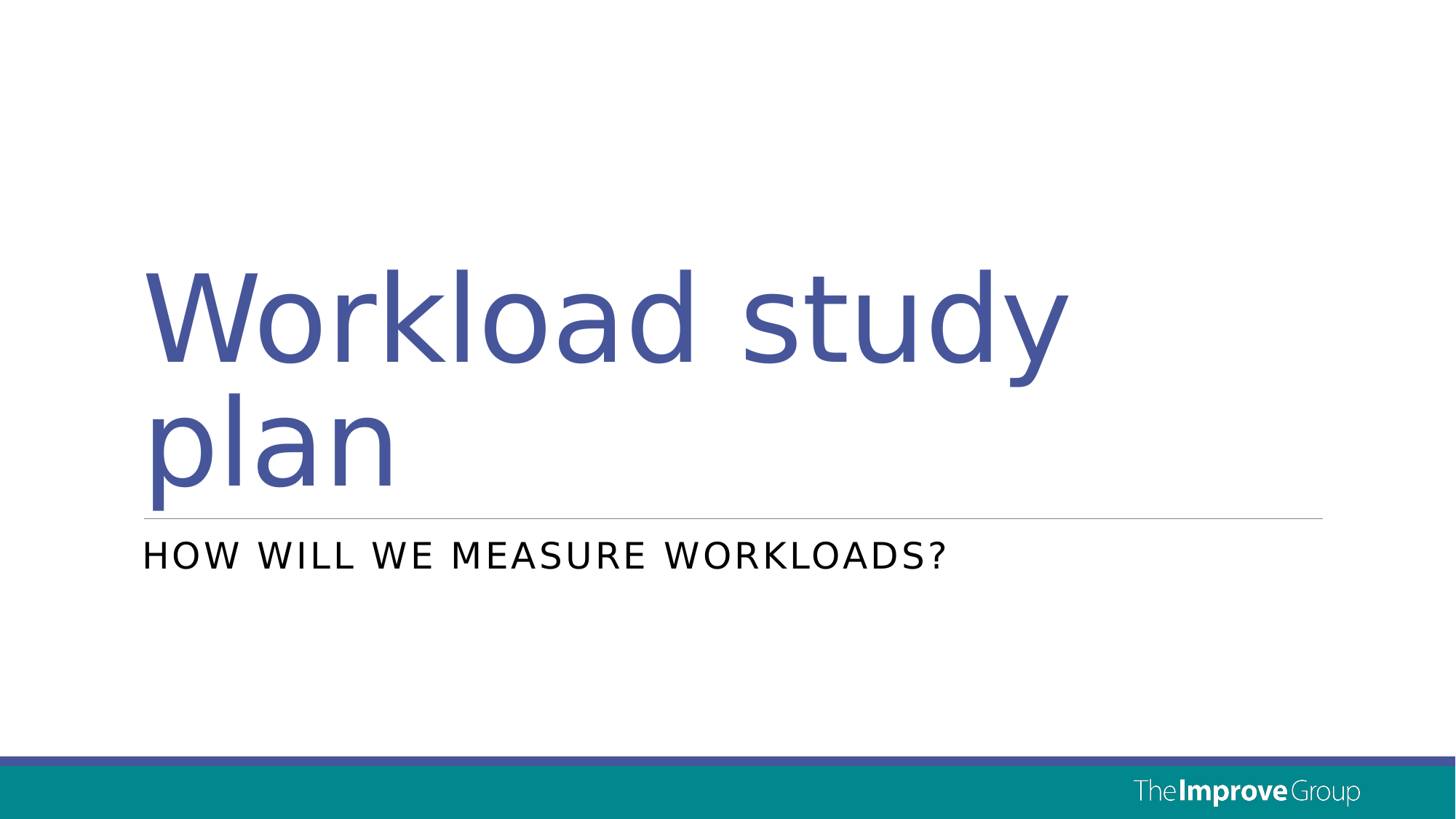

# Workload study plan
How will we measure workloads?